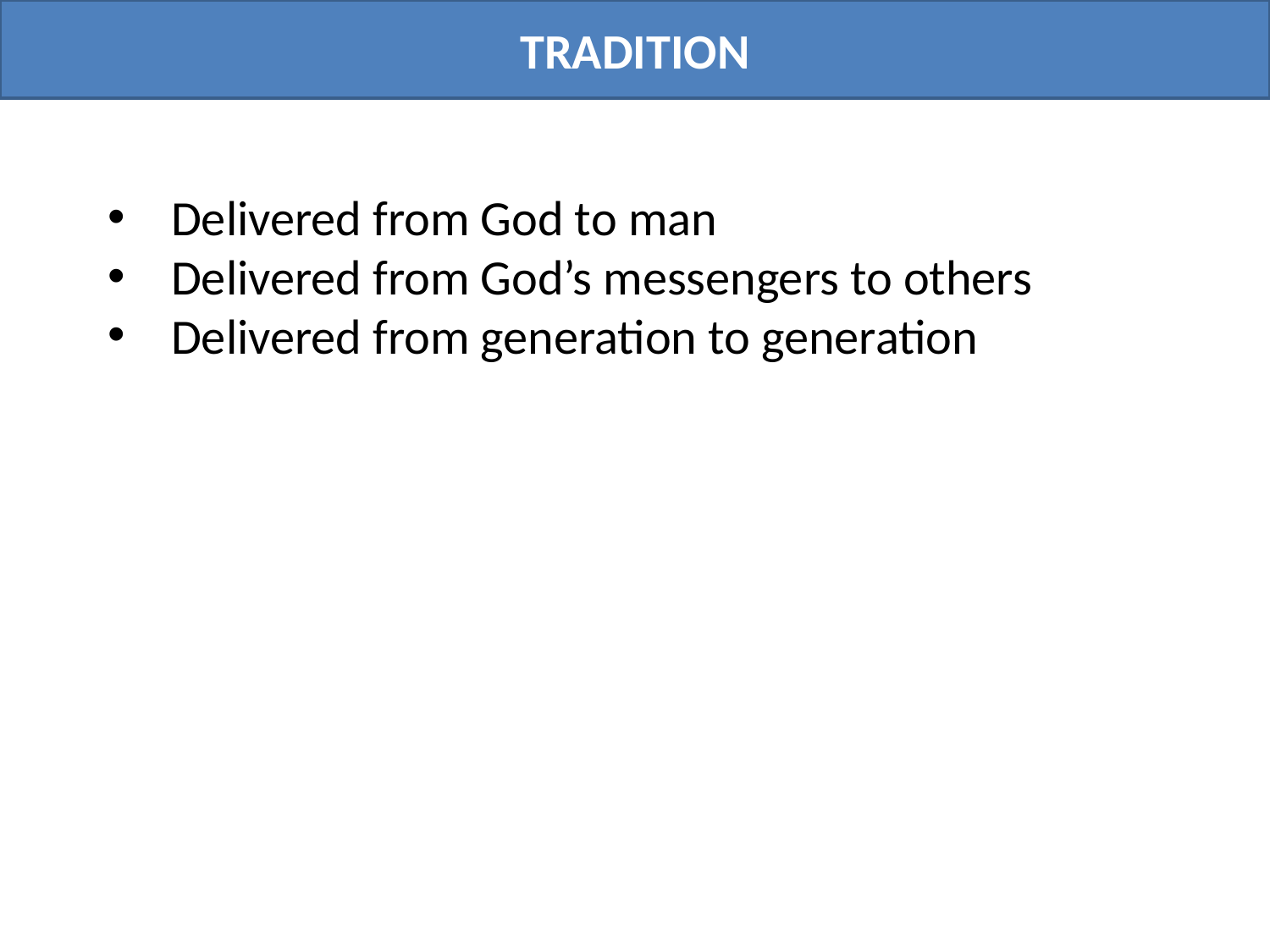

TRADITION
Delivered from God to man
Delivered from God’s messengers to others
Delivered from generation to generation